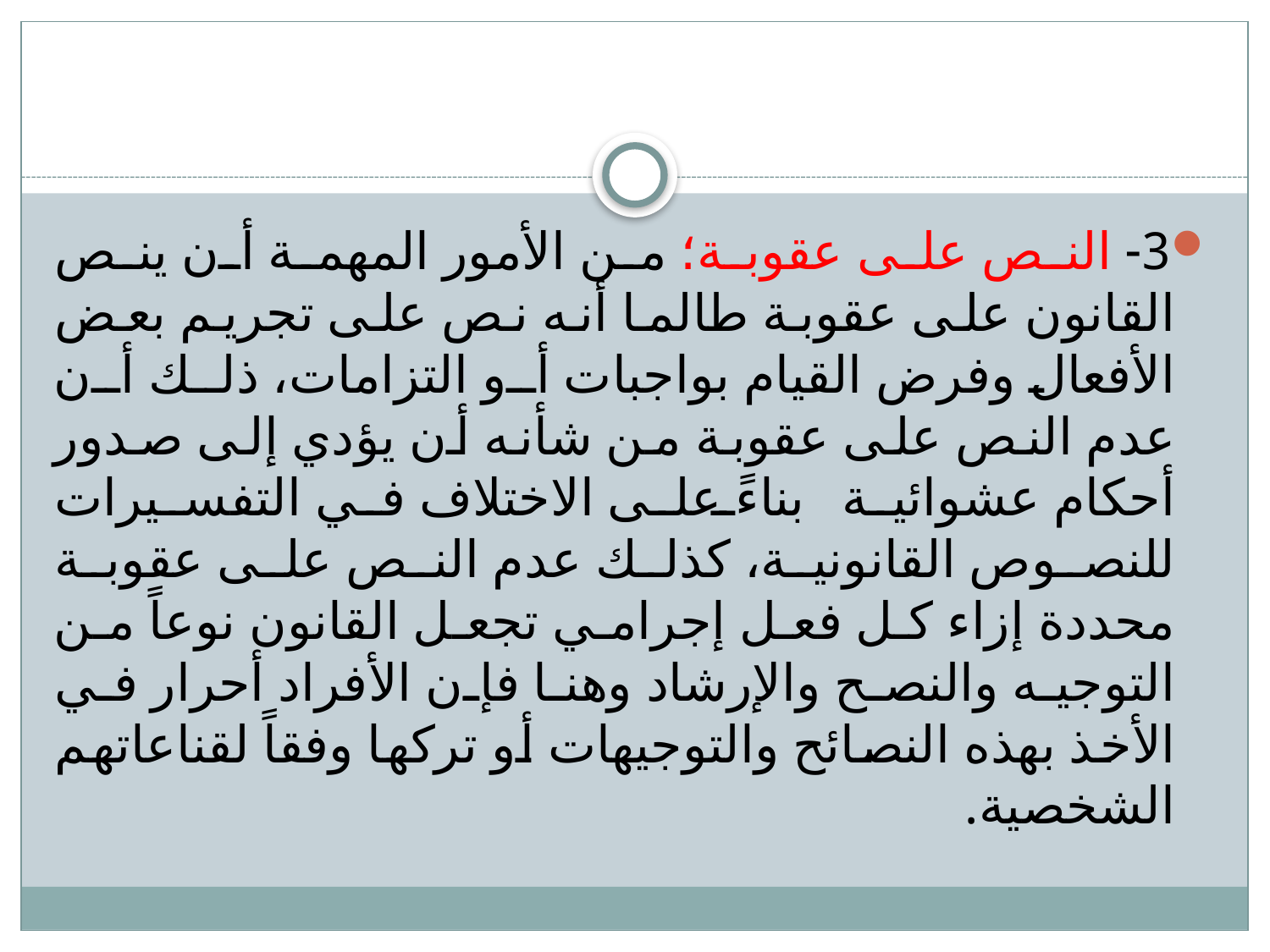

#
3- النص على عقوبة؛ من الأمور المهمة أن ينص القانون على عقوبة طالما أنه نص على تجريم بعض الأفعال وفرض القيام بواجبات أو التزامات، ذلك أن عدم النص على عقوبة من شأنه أن يؤدي إلى صدور أحكام عشوائية بناءً على الاختلاف في التفسيرات للنصوص القانونية، كذلك عدم النص على عقوبة محددة إزاء كل فعل إجرامي تجعل القانون نوعاً من التوجيه والنصح والإرشاد وهنا فإن الأفراد أحرار في الأخذ بهذه النصائح والتوجيهات أو تركها وفقاً لقناعاتهم الشخصية.